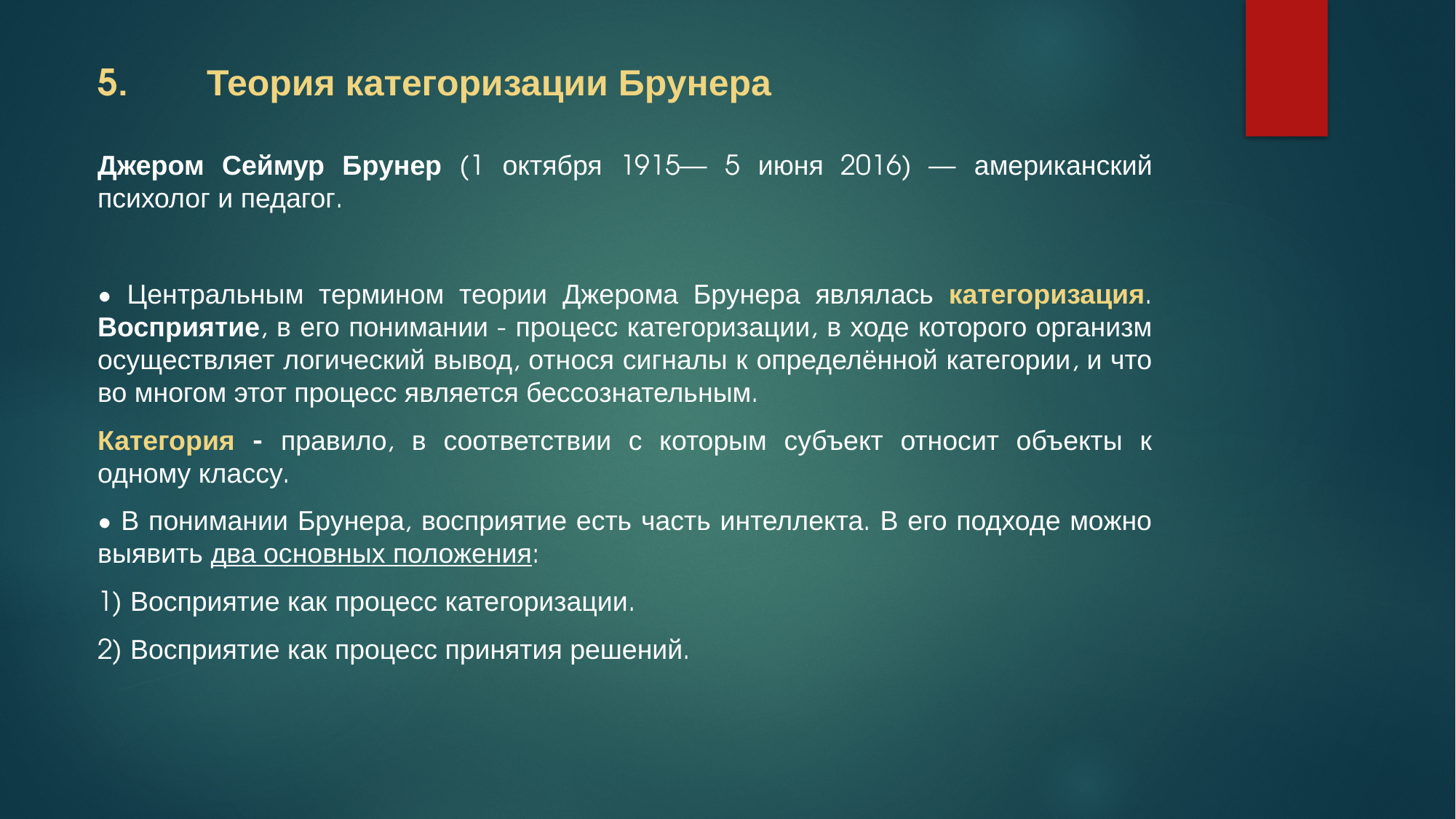

# 5.	Теория категоризации Брунера
Джером Сеймур Брунер (1 октября 1915— 5 июня 2016) — американский психолог и педагог.

• Центральным термином теории Джерома Брунера являлась категоризация. Восприятие, в его понимании - процесс категоризации, в ходе которого организм осуществляет логический вывод, относя сигналы к определённой категории, и что во многом этот процесс является бессознательным.
Категория - правило, в соответствии с которым субъект относит объекты к одному классу.
• В понимании Брунера, восприятие есть часть интеллекта. В его подходе можно выявить два основных положения:
1) Восприятие как процесс категоризации.
2) Восприятие как процесс принятия решений.